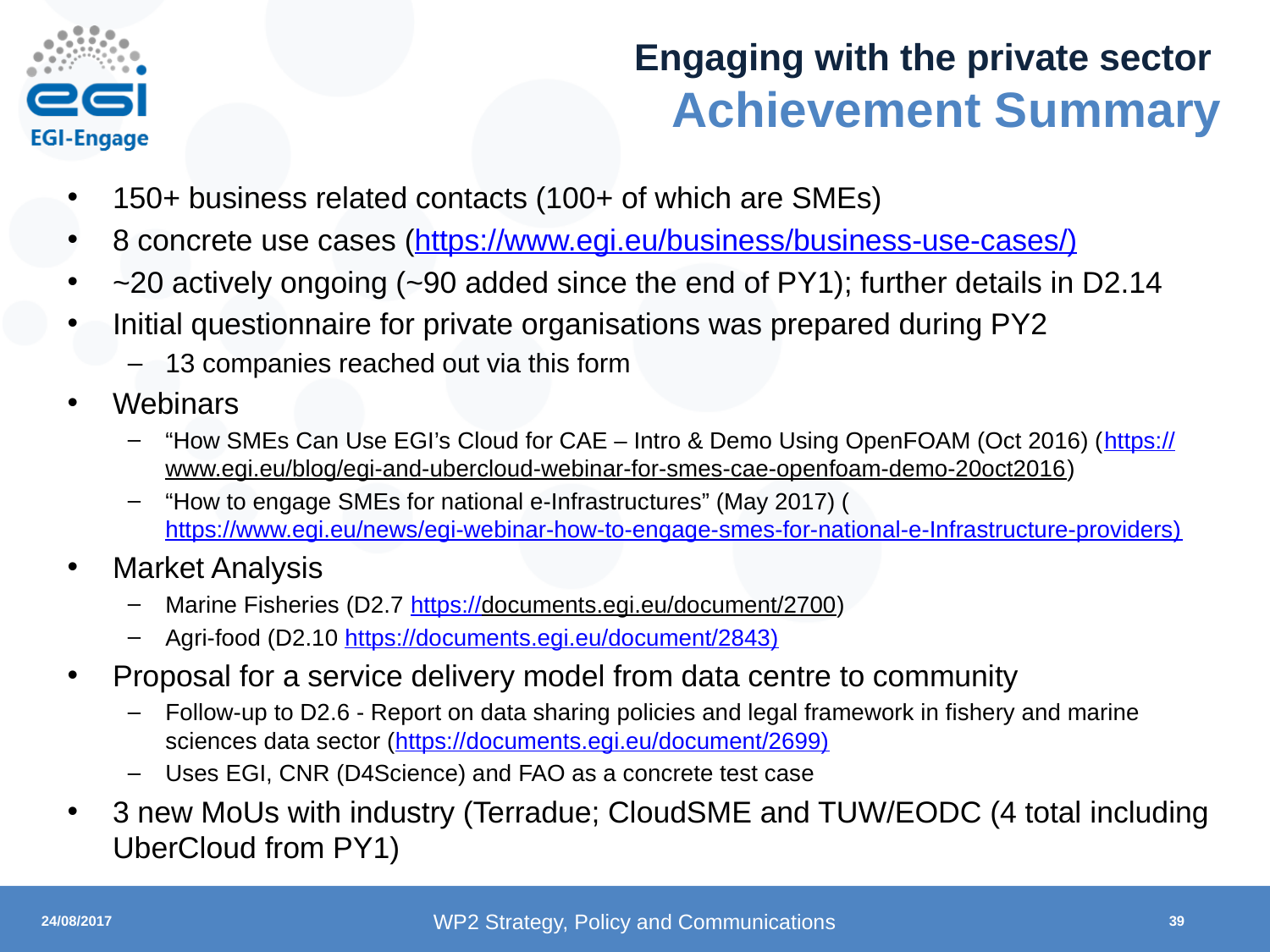

# Engaging with the private sector Achievement Summary
150+ business related contacts (100+ of which are SMEs)
8 concrete use cases (https://www.egi.eu/business/business-use-cases/)
~20 actively ongoing (~90 added since the end of PY1); further details in D2.14
Initial questionnaire for private organisations was prepared during PY2
13 companies reached out via this form
Webinars
“How SMEs Can Use EGI’s Cloud for CAE – Intro & Demo Using OpenFOAM (Oct 2016) (https://www.egi.eu/blog/egi-and-ubercloud-webinar-for-smes-cae-openfoam-demo-20oct2016)
“How to engage SMEs for national e-Infrastructures” (May 2017) (https://www.egi.eu/news/egi-webinar-how-to-engage-smes-for-national-e-Infrastructure-providers)
Market Analysis
Marine Fisheries (D2.7 https://documents.egi.eu/document/2700)
Agri-food (D2.10 https://documents.egi.eu/document/2843)
Proposal for a service delivery model from data centre to community
Follow-up to D2.6 - Report on data sharing policies and legal framework in fishery and marine sciences data sector (https://documents.egi.eu/document/2699)
Uses EGI, CNR (D4Science) and FAO as a concrete test case
3 new MoUs with industry (Terradue; CloudSME and TUW/EODC (4 total including UberCloud from PY1)
WP2 Strategy, Policy and Communications